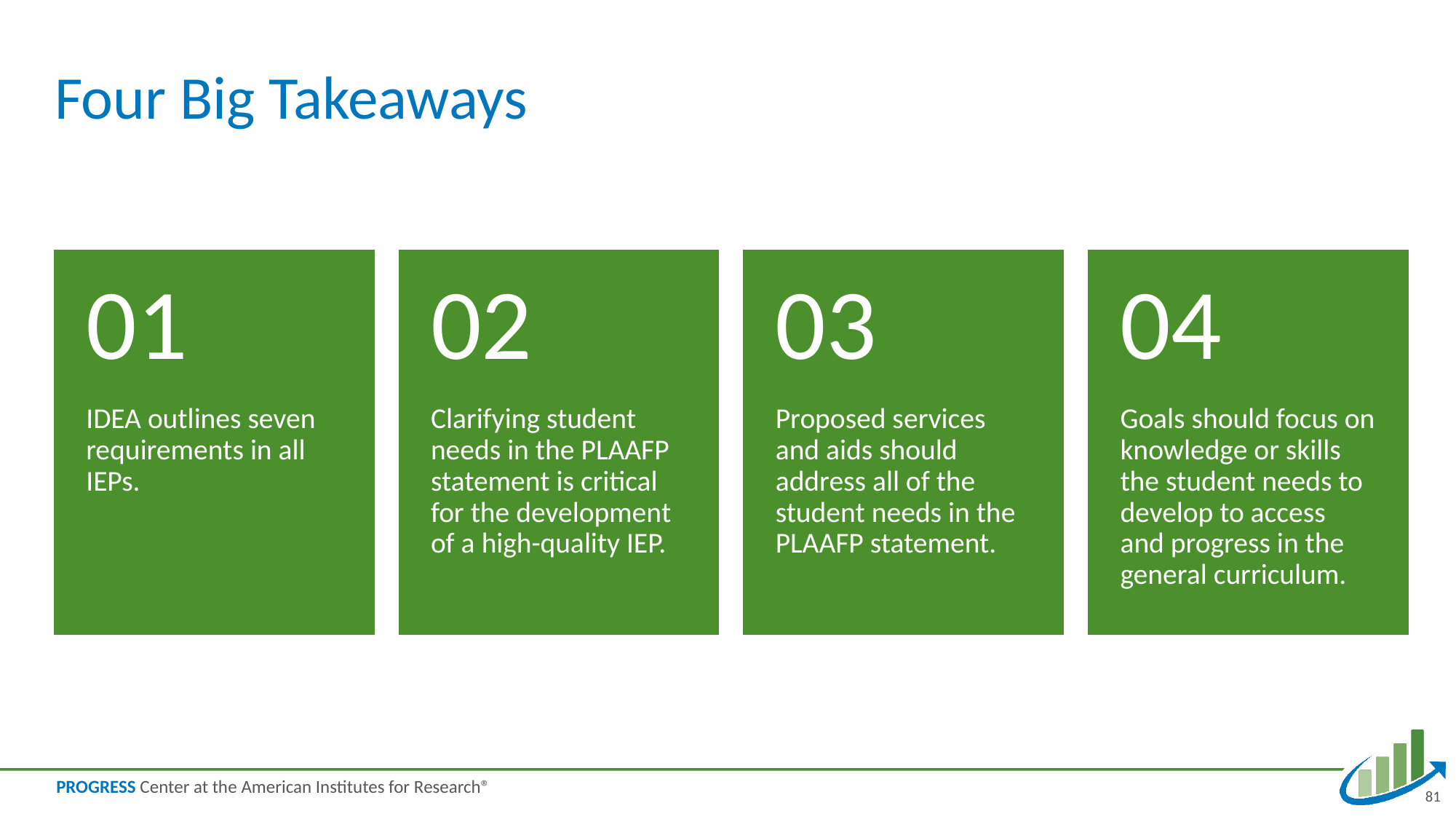

# Four Big Takeaways
IDEA outlines seven requirements in all IEPs.
01
Clarifying student needs in the PLAAFP statement is critical for the development of a high-quality IEP.
02
Proposed services and aids should address all of the student needs in the PLAAFP statement.
03
Goals should focus on knowledge or skills the student needs to develop to access and progress in the general curriculum.
04

81